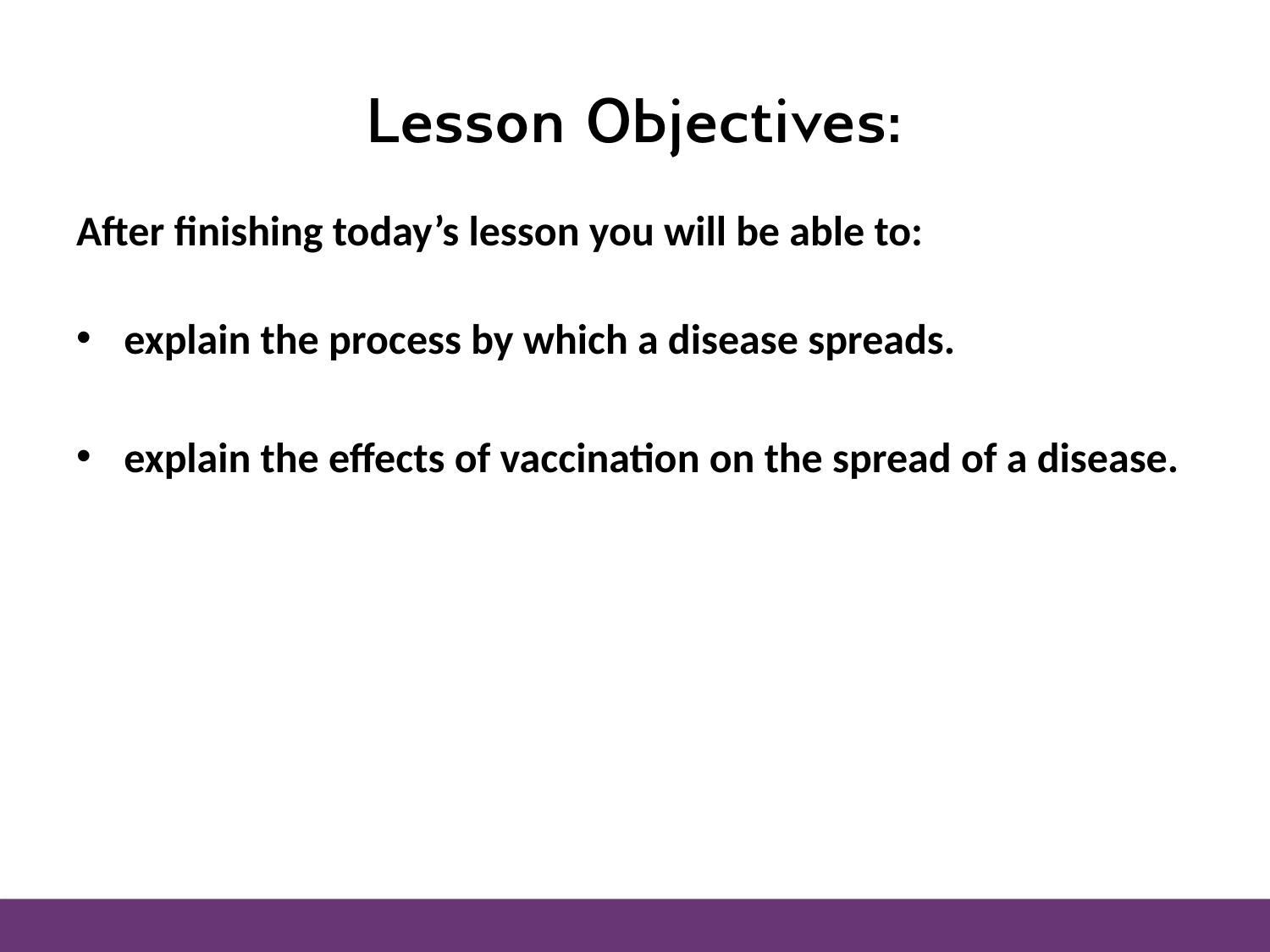

# Lesson Objectives:
After finishing today’s lesson you will be able to:

explain the process by which a disease spreads.

explain the effects of vaccination on the spread of a disease.